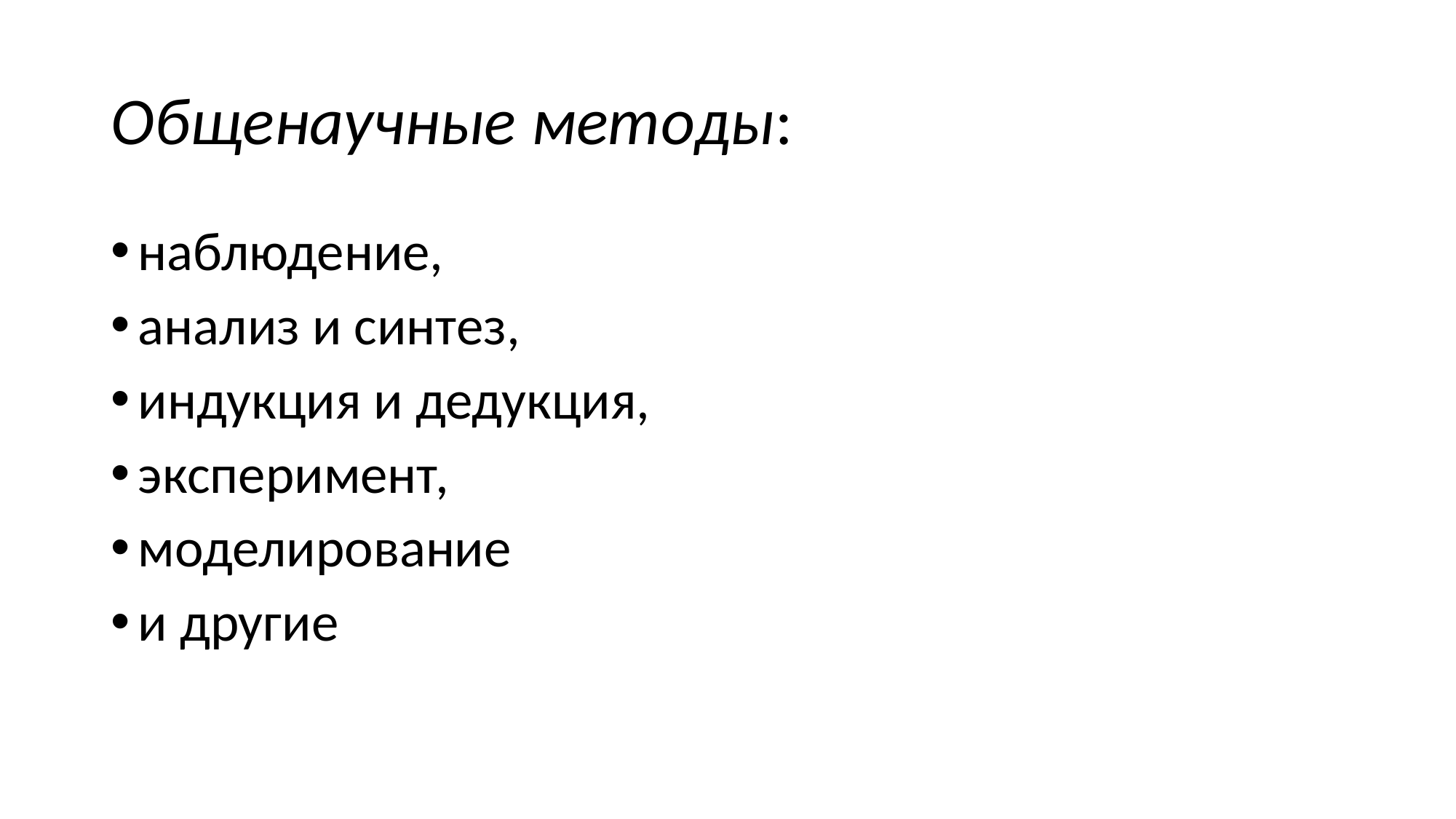

# Общенаучные методы:
наблюдение,
анализ и синтез,
индукция и дедукция,
эксперимент,
моделирование
и другие